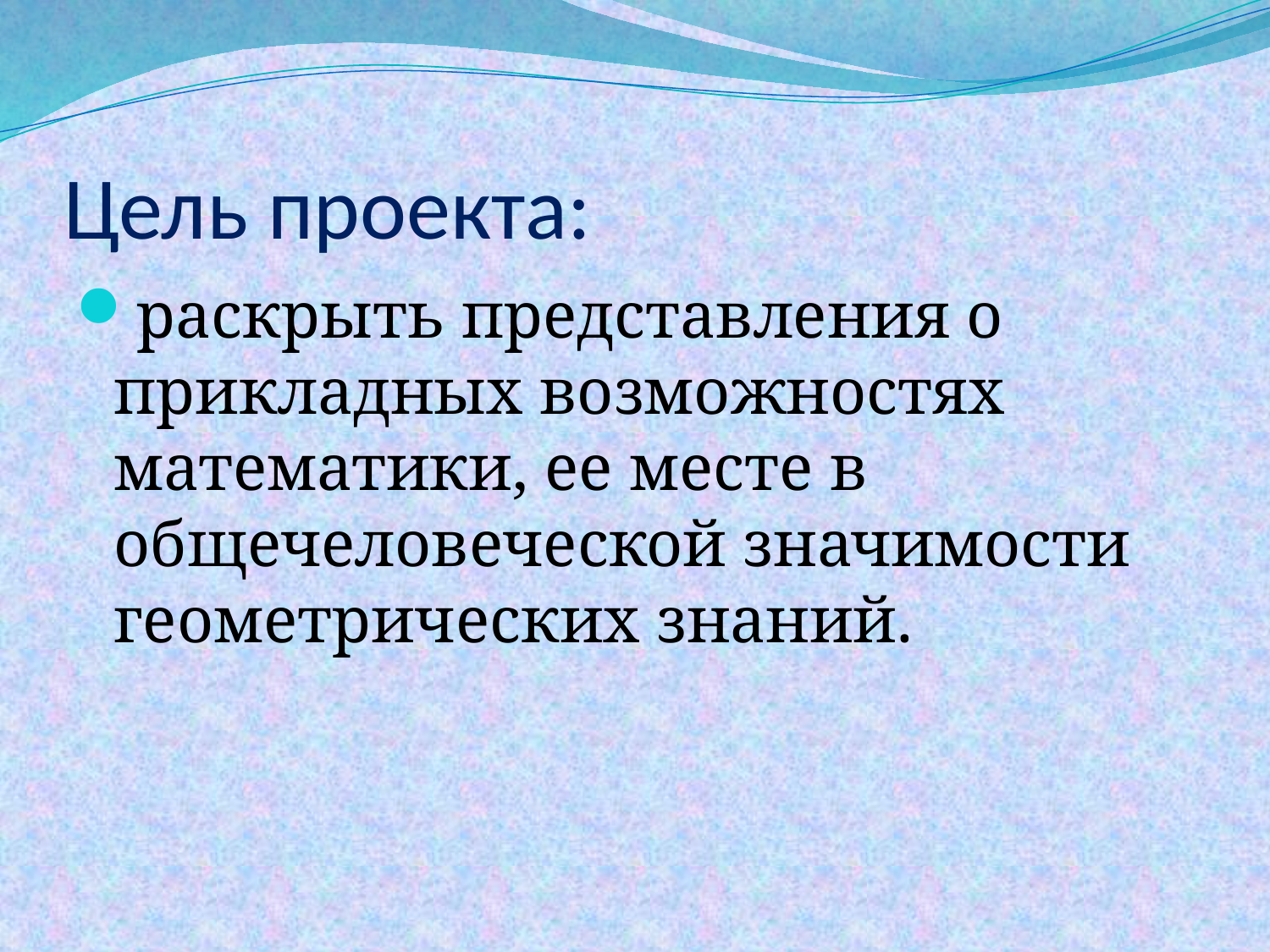

# Цель проекта:
раскрыть представления о прикладных возможностях математики, ее месте в общечеловеческой значимости геометрических знаний.